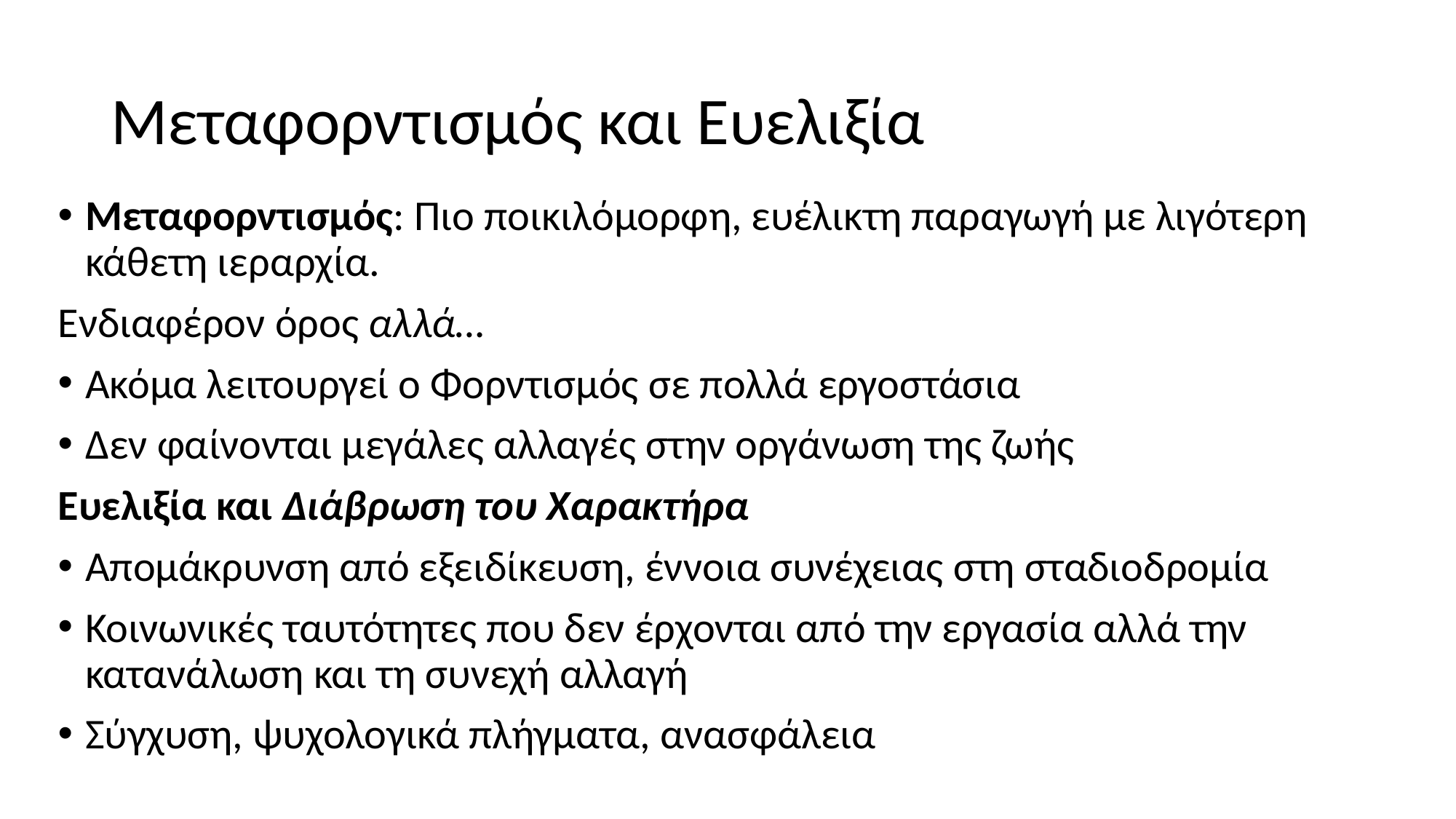

# Μεταφορντισμός και Ευελιξία
Μεταφορντισμός: Πιο ποικιλόμορφη, ευέλικτη παραγωγή με λιγότερη κάθετη ιεραρχία.
Ενδιαφέρον όρος αλλά…
Ακόμα λειτουργεί ο Φορντισμός σε πολλά εργοστάσια
Δεν φαίνονται μεγάλες αλλαγές στην οργάνωση της ζωής
Ευελιξία και Διάβρωση του Χαρακτήρα
Απομάκρυνση από εξειδίκευση, έννοια συνέχειας στη σταδιοδρομία
Κοινωνικές ταυτότητες που δεν έρχονται από την εργασία αλλά την κατανάλωση και τη συνεχή αλλαγή
Σύγχυση, ψυχολογικά πλήγματα, ανασφάλεια